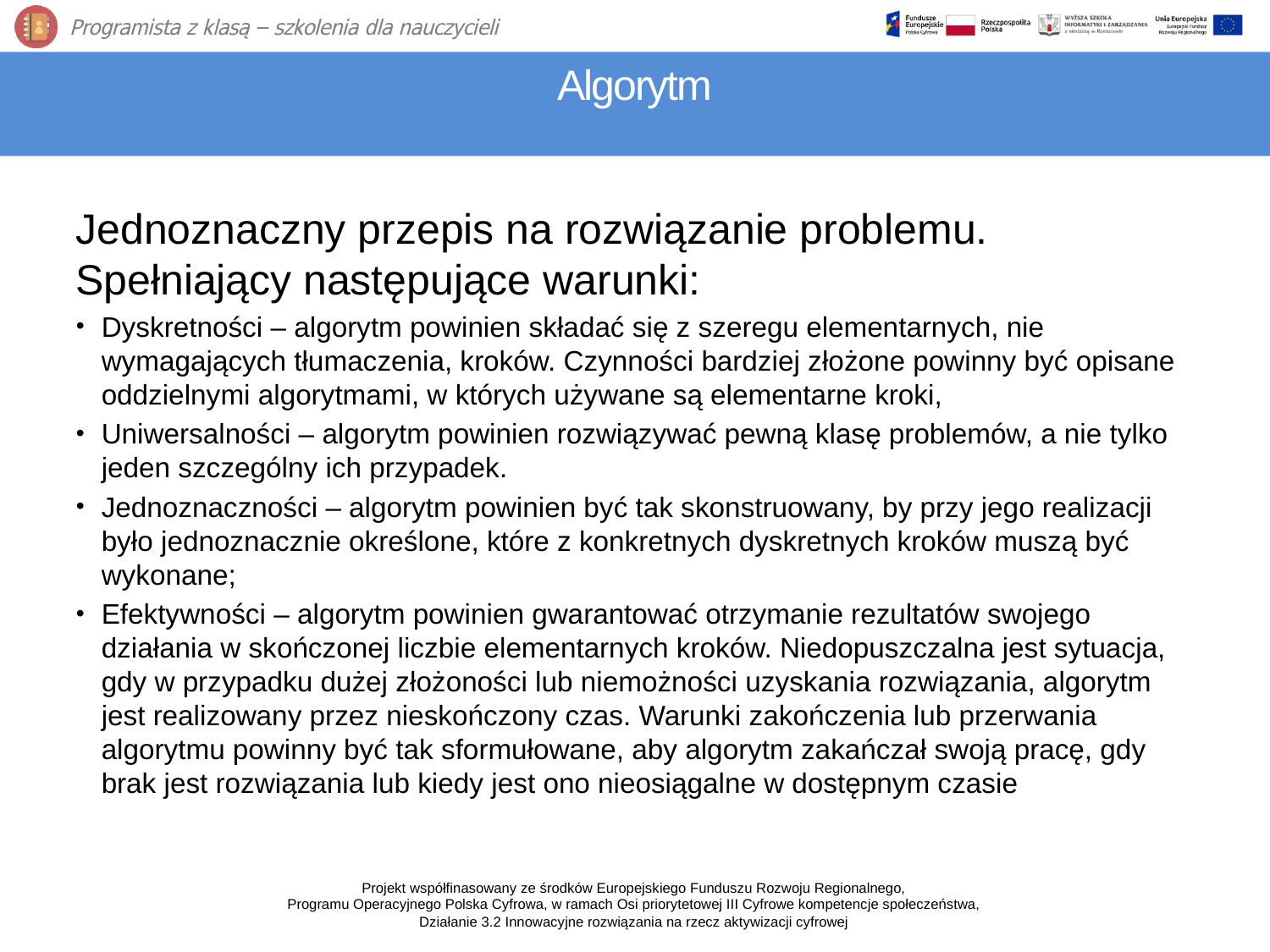

# Algorytm
Jednoznaczny przepis na rozwiązanie problemu. Spełniający następujące warunki:
Dyskretności – algorytm powinien składać się z szeregu elementarnych, nie wymagających tłumaczenia, kroków. Czynności bardziej złożone powinny być opisane oddzielnymi algorytmami, w których używane są elementarne kroki,
Uniwersalności – algorytm powinien rozwiązywać pewną klasę problemów, a nie tylko jeden szczególny ich przypadek.
Jednoznaczności – algorytm powinien być tak skonstruowany, by przy jego realizacji było jednoznacznie określone, które z konkretnych dyskretnych kroków muszą być wykonane;
Efektywności – algorytm powinien gwarantować otrzymanie rezultatów swojego działania w skończonej liczbie elementarnych kroków. Niedopuszczalna jest sytuacja, gdy w przypadku dużej złożoności lub niemożności uzyskania rozwiązania, algorytm jest realizowany przez nieskończony czas. Warunki zakończenia lub przerwania algorytmu powinny być tak sformułowane, aby algorytm zakańczał swoją pracę, gdy brak jest rozwiązania lub kiedy jest ono nieosiągalne w dostępnym czasie